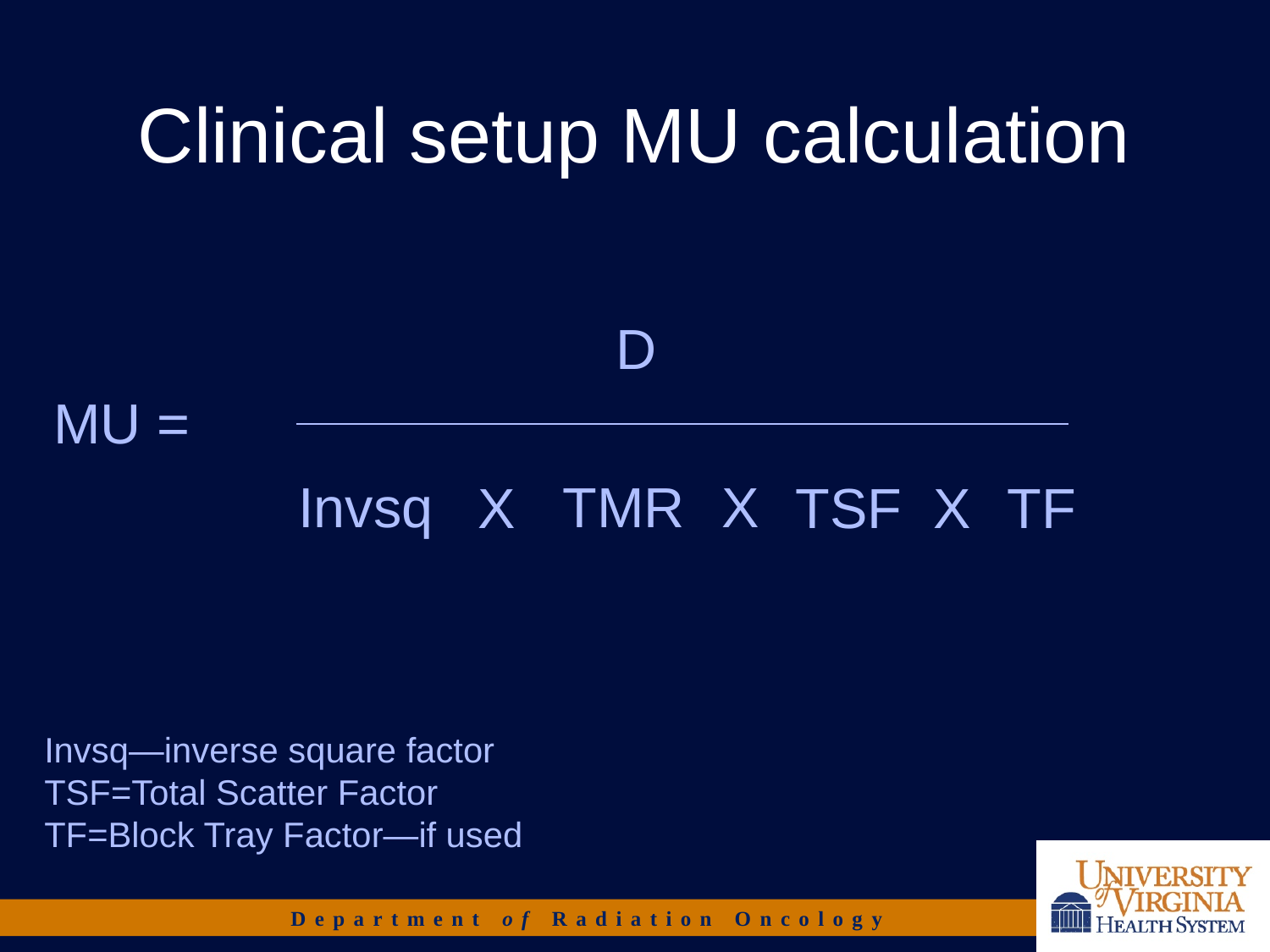

# Clinical setup MU calculation
D

MU =

Invsq

TMR

X

X

TSF

X

TF

Invsq—inverse square factor
TSF=Total Scatter Factor
TF=Block Tray Factor—if used